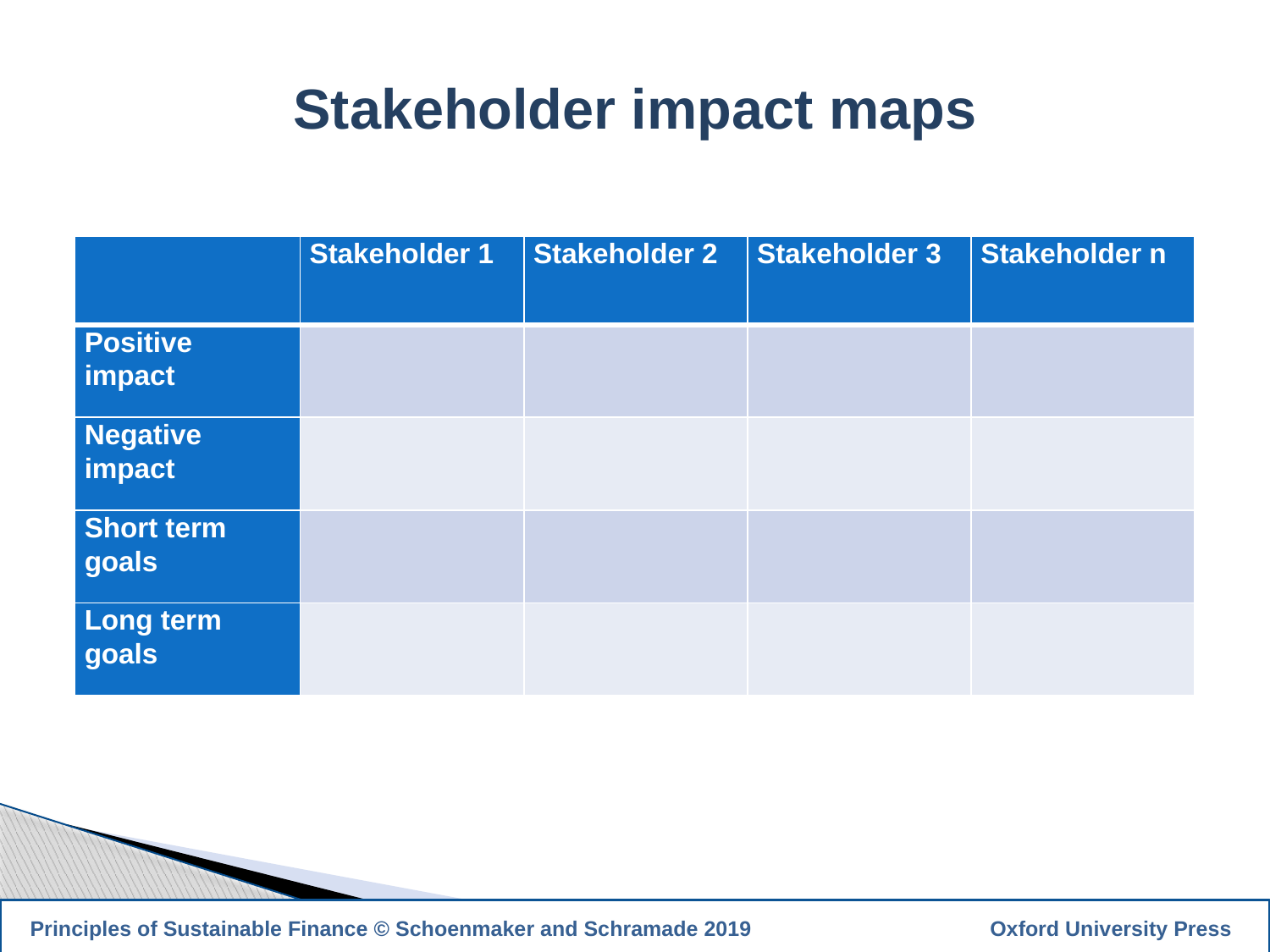

Stakeholder impact maps

|  | Stakeholder 1 | Stakeholder 2 | Stakeholder 3 | Stakeholder n |
| --- | --- | --- | --- | --- |
| Positive impact |  |  |  |  |
| Negative impact |  |  |  |  |
| Short term goals |  |  |  |  |
| Long term goals |  |  |  |  |
16

   Principles of Sustainable Finance © Schoenmaker and Schramade 2019		               Oxford University Press